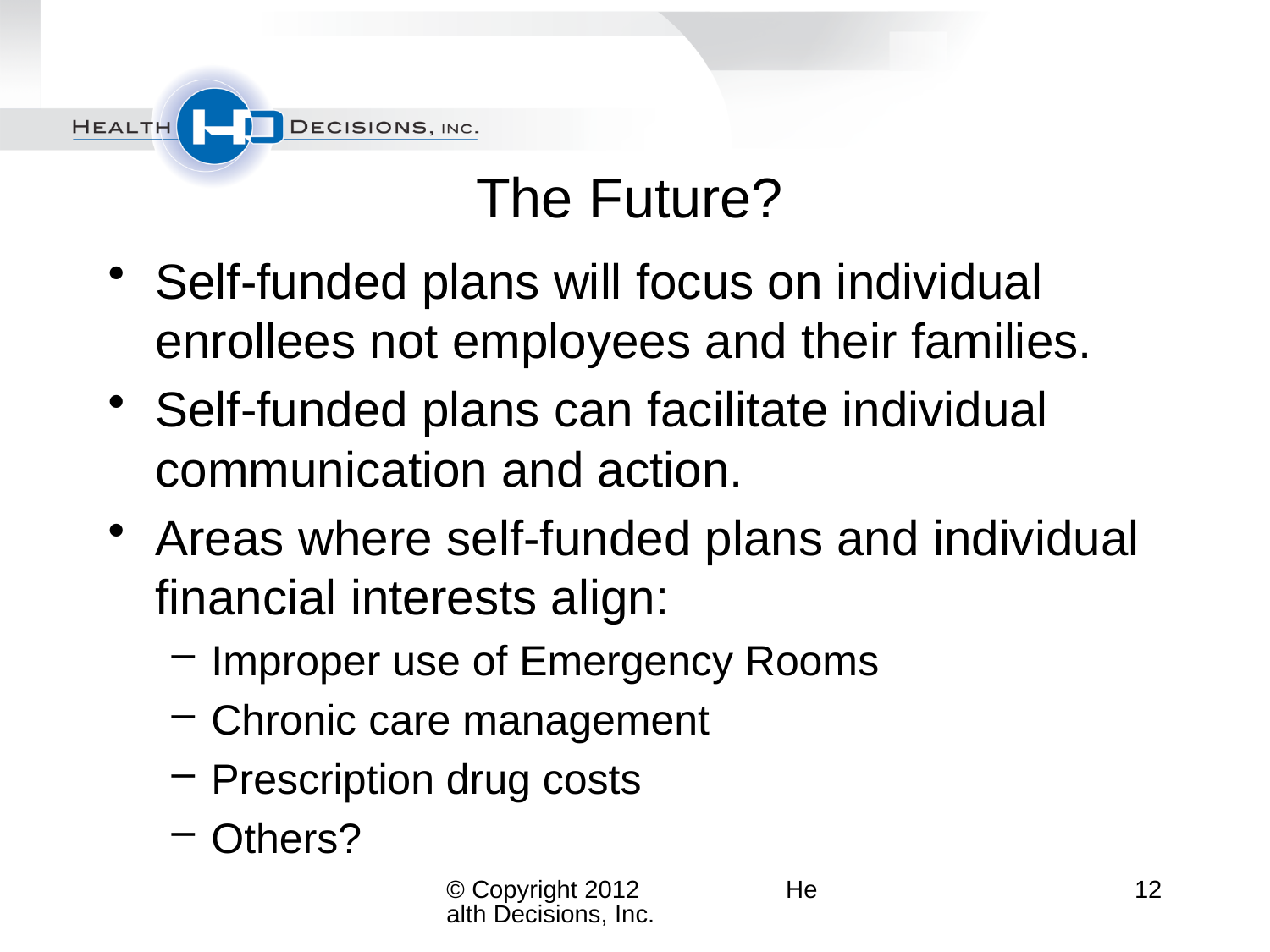

# The Future?
Self-funded plans will focus on individual enrollees not employees and their families.
Self-funded plans can facilitate individual communication and action.
Areas where self-funded plans and individual financial interests align:
Improper use of Emergency Rooms
Chronic care management
Prescription drug costs
Others?
© Copyright 2012                     Health Decisions, Inc.
12